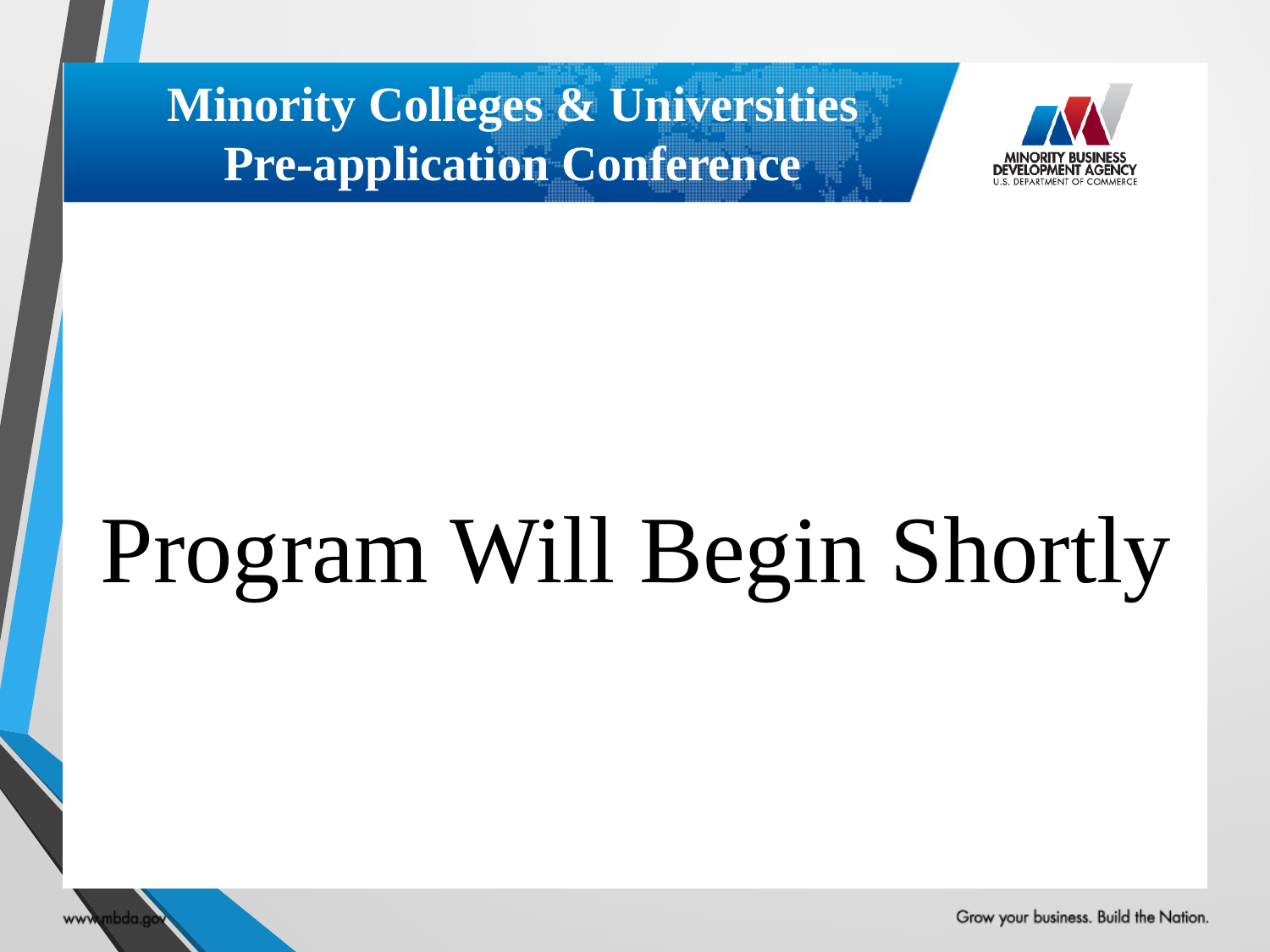

# Minority Colleges & Universities Pre-application Conference
Program Will Begin Shortly